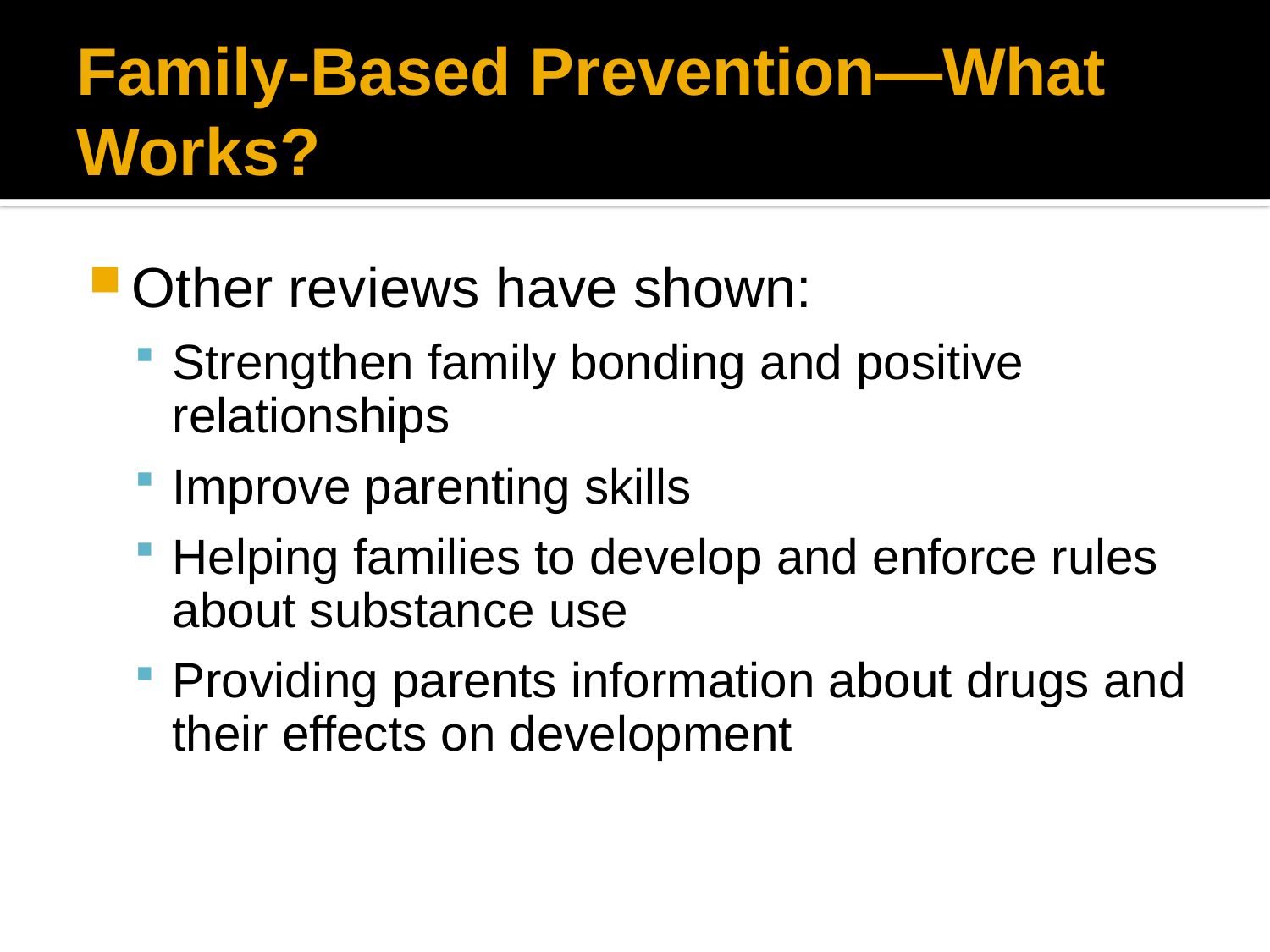

Other reviews have shown:
Strengthen family bonding and positive relationships
Improve parenting skills
Helping families to develop and enforce rules about substance use
Providing parents information about drugs and their effects on development
Family-Based Prevention—What Works?